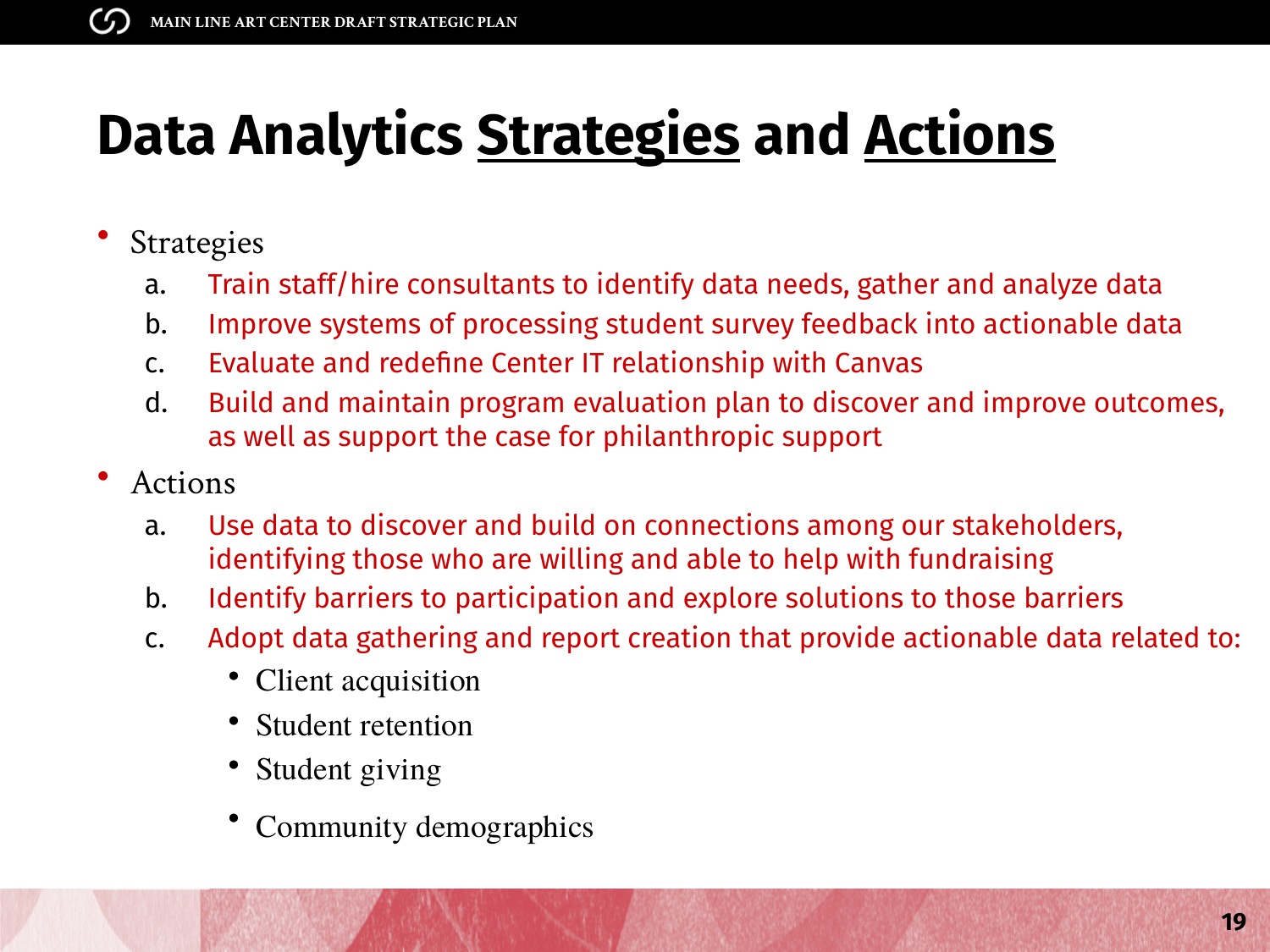

# Data Analytics Strategies and Actions
Strategies
Train staff/hire consultants to identify data needs, gather and analyze data
Improve systems of processing student survey feedback into actionable data
Evaluate and redefine Center IT relationship with Canvas
Build and maintain program evaluation plan to discover and improve outcomes, as well as support the case for philanthropic support
Actions
Use data to discover and build on connections among our stakeholders, identifying those who are willing and able to help with fundraising
Identify barriers to participation and explore solutions to those barriers
Adopt data gathering and report creation that provide actionable data related to:
Client acquisition
Student retention
Student giving
Community demographics